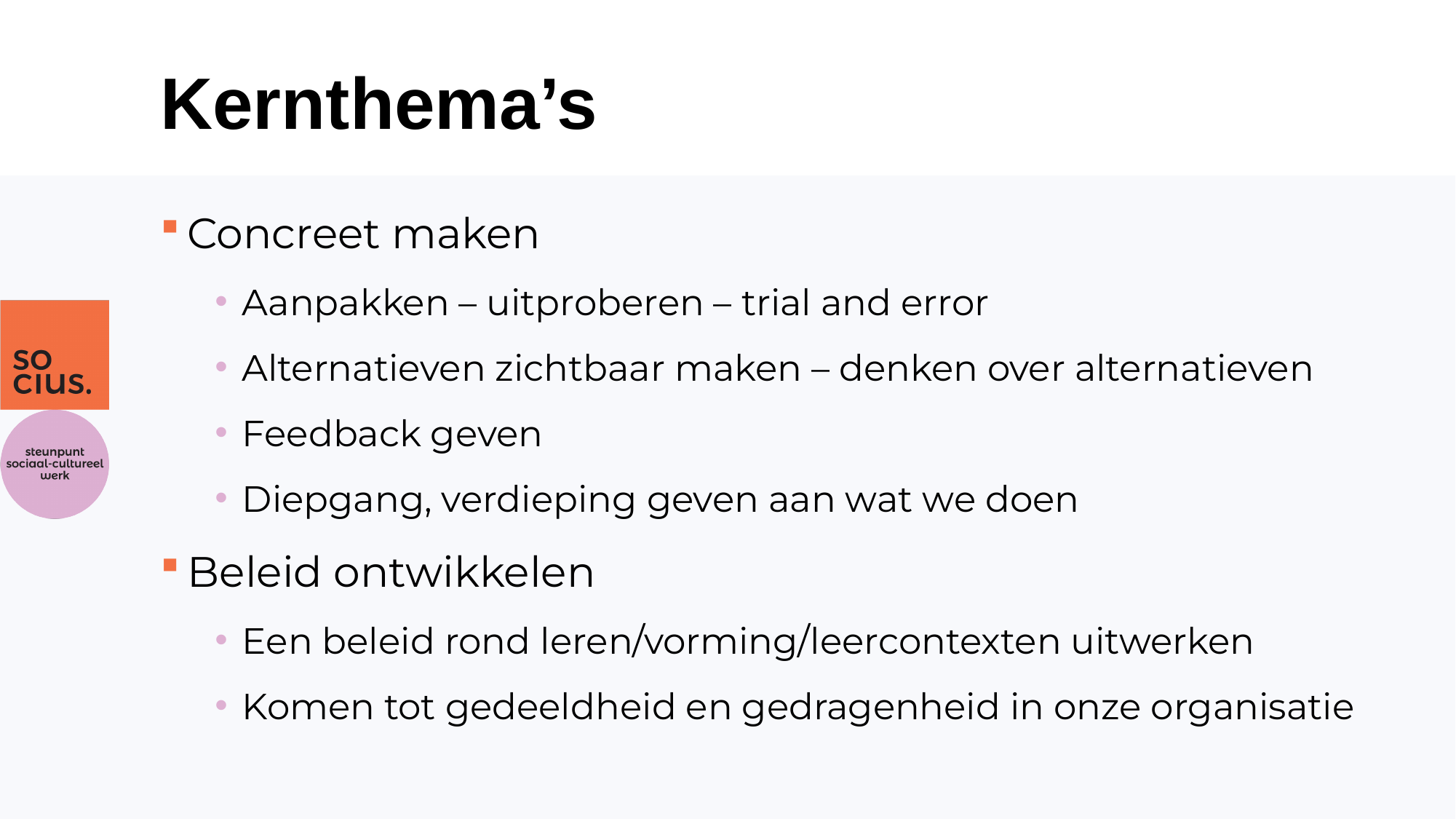

# Kernthema’s
Concreet maken
Aanpakken – uitproberen – trial and error
Alternatieven zichtbaar maken – denken over alternatieven
Feedback geven
Diepgang, verdieping geven aan wat we doen
Beleid ontwikkelen
Een beleid rond leren/vorming/leercontexten uitwerken
Komen tot gedeeldheid en gedragenheid in onze organisatie